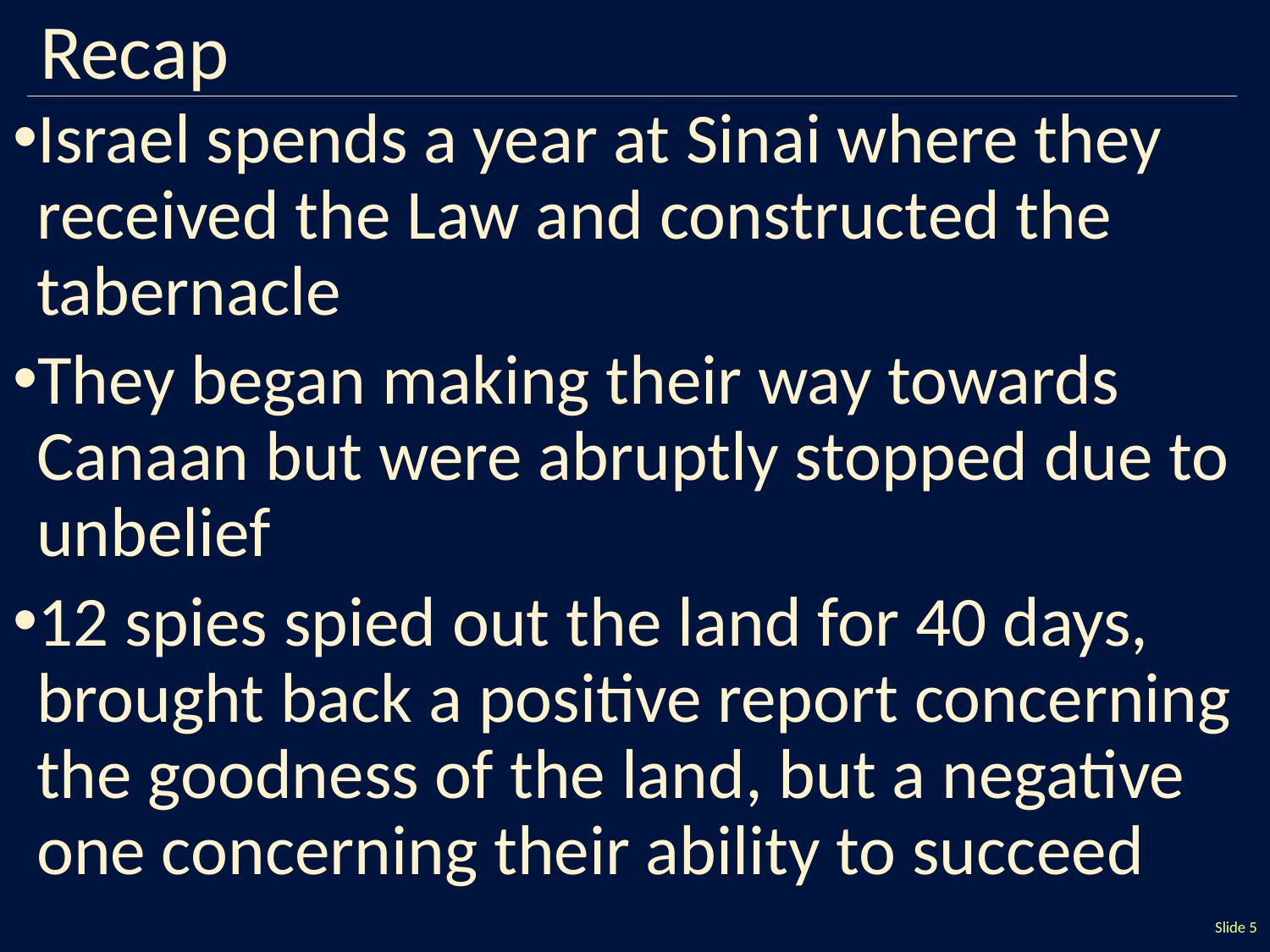

# Recap
Israel spends a year at Sinai where they received the Law and constructed the tabernacle
They began making their way towards Canaan but were abruptly stopped due to unbelief
12 spies spied out the land for 40 days, brought back a positive report concerning the goodness of the land, but a negative one concerning their ability to succeed
Slide 5